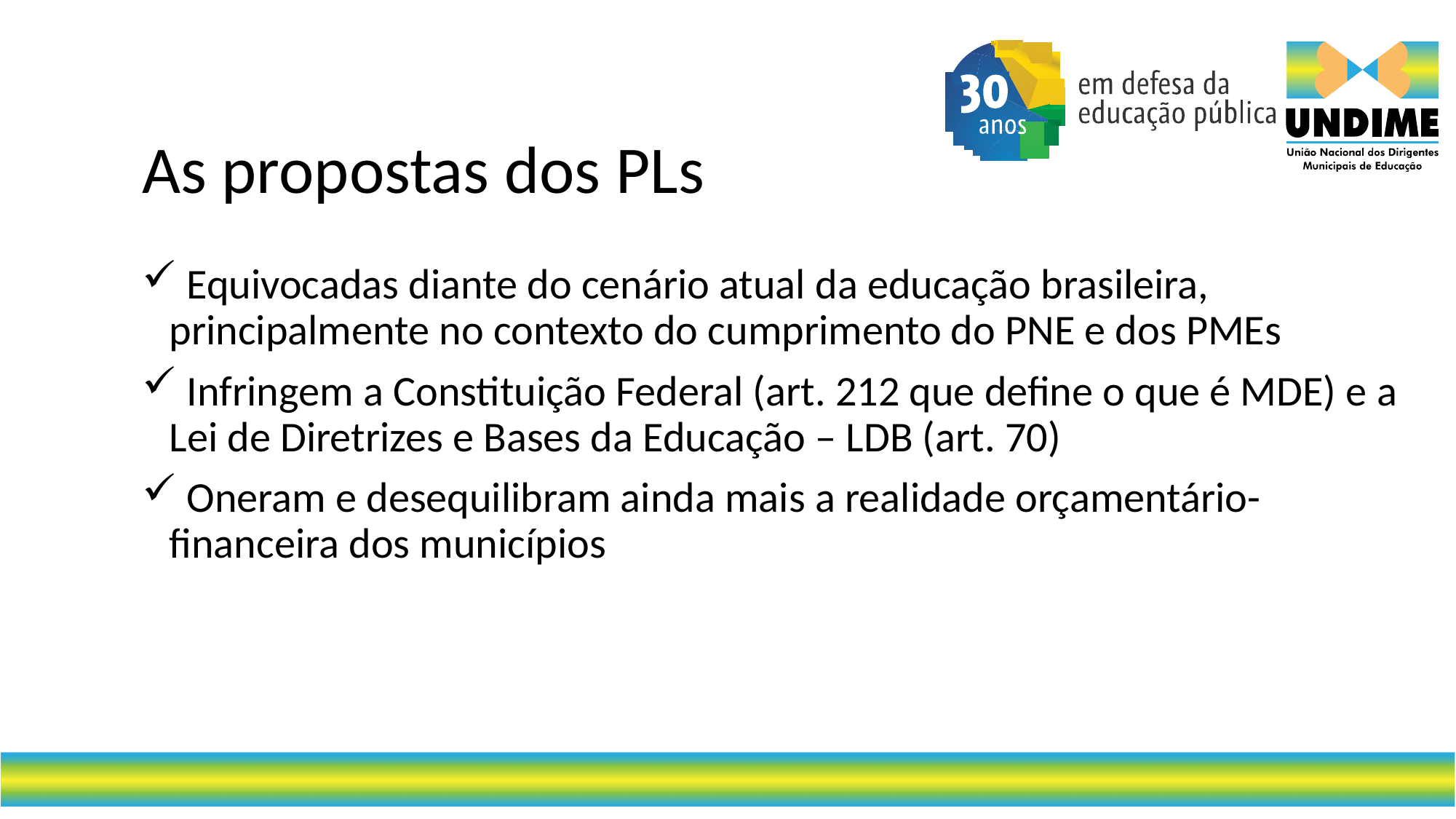

# As propostas dos PLs
 Equivocadas diante do cenário atual da educação brasileira, principalmente no contexto do cumprimento do PNE e dos PMEs
 Infringem a Constituição Federal (art. 212 que define o que é MDE) e a Lei de Diretrizes e Bases da Educação – LDB (art. 70)
 Oneram e desequilibram ainda mais a realidade orçamentário-financeira dos municípios